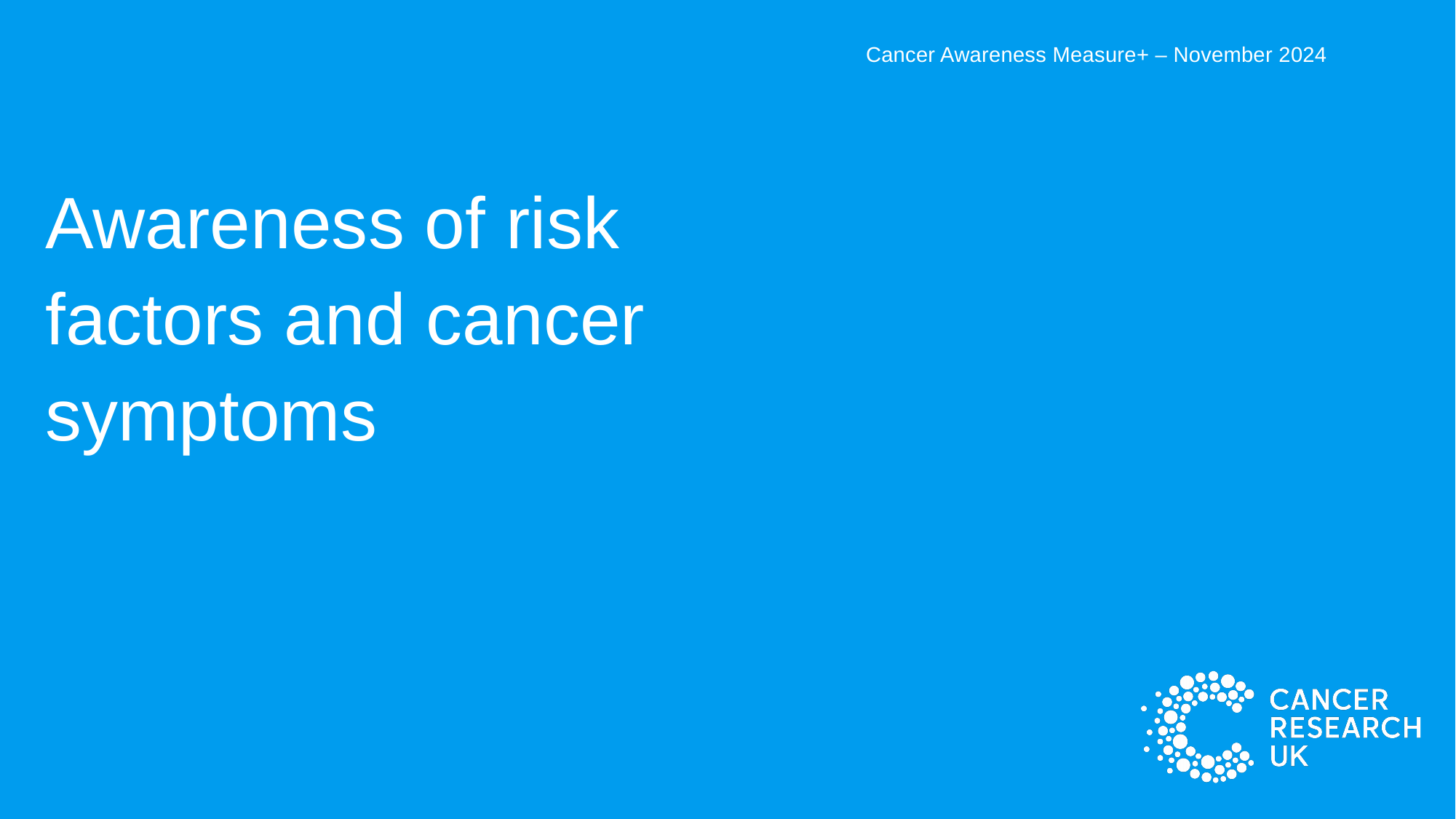

Cancer Awareness Measure+ – November 2024
Awareness of risk factors and cancer symptoms